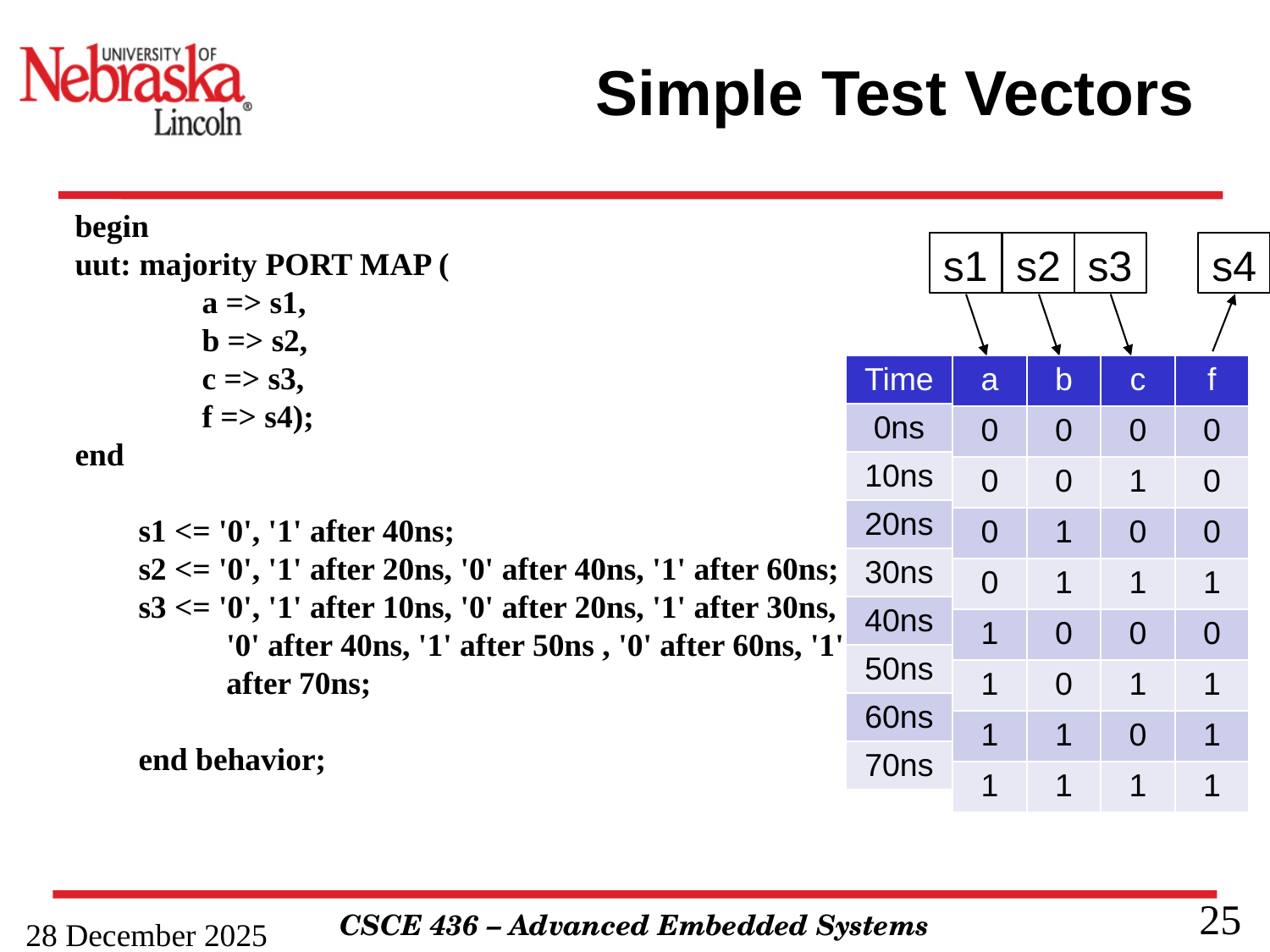

# Simple Test Vectors
begin
uut: majority PORT MAP (
	a => s1,
	b => s2,
	c => s3,
	f => s4);
end

s1 <= '0', '1' after 40ns;
s2 <= '0', '1' after 20ns, '0' after 40ns, '1' after 60ns;
s3 <= '0', '1' after 10ns, '0' after 20ns, '1' after 30ns, '0' after 40ns, '1' after 50ns , '0' after 60ns, '1' after 70ns;

end behavior;
s4
s1
s2
s3
| Time |
| --- |
| 0ns |
| 10ns |
| 20ns |
| 30ns |
| 40ns |
| 50ns |
| 60ns |
| 70ns |
| a | b | c | f |
| --- | --- | --- | --- |
| 0 | 0 | 0 | 0 |
| 0 | 0 | 1 | 0 |
| 0 | 1 | 0 | 0 |
| 0 | 1 | 1 | 1 |
| 1 | 0 | 0 | 0 |
| 1 | 0 | 1 | 1 |
| 1 | 1 | 0 | 1 |
| 1 | 1 | 1 | 1 |

28 December 2025
25